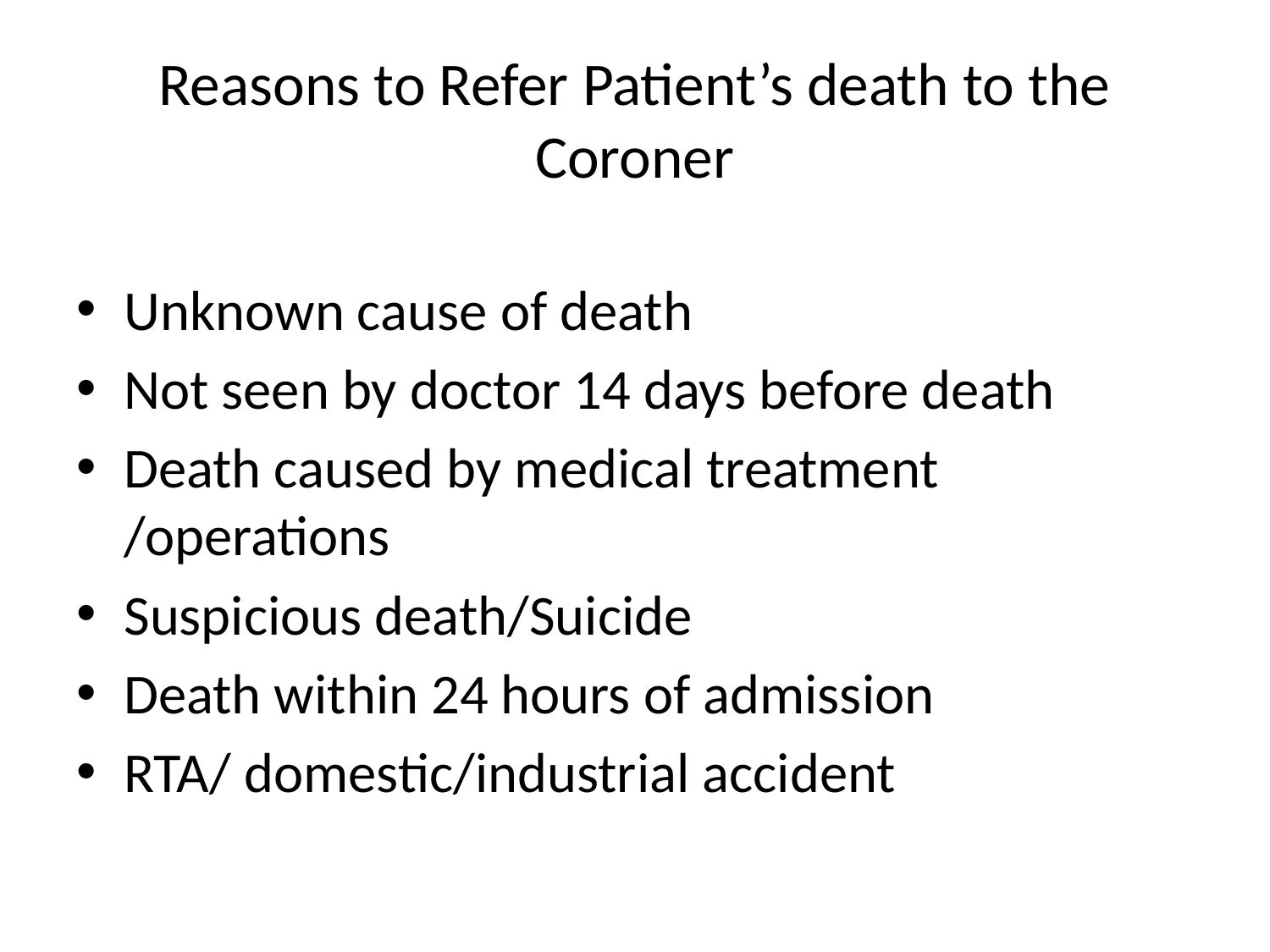

# Reasons to Refer Patient’s death to the Coroner
Unknown cause of death
Not seen by doctor 14 days before death
Death caused by medical treatment /operations
Suspicious death/Suicide
Death within 24 hours of admission
RTA/ domestic/industrial accident